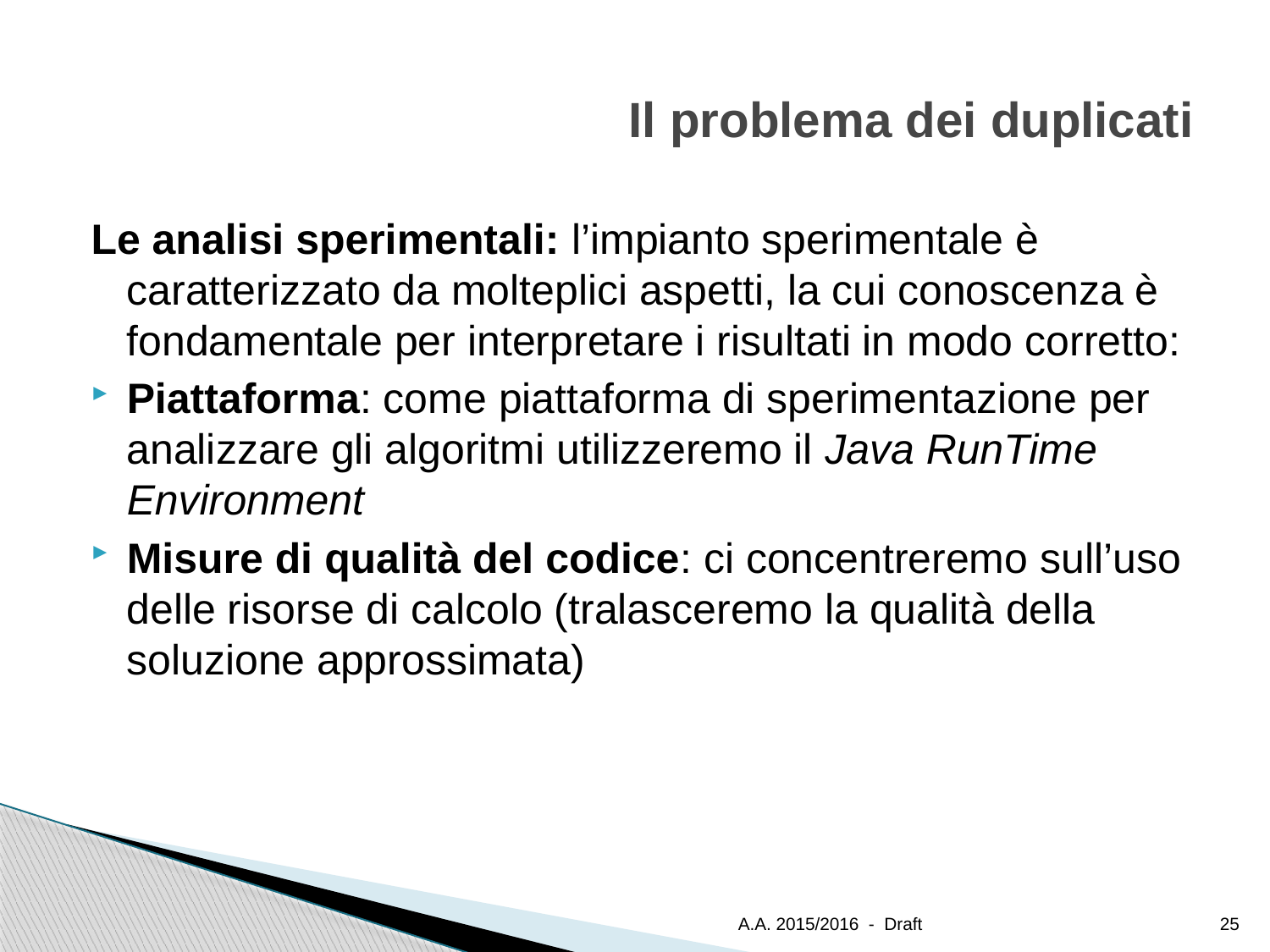

# Il problema dei duplicati
Le analisi sperimentali: l’impianto sperimentale è caratterizzato da molteplici aspetti, la cui conoscenza è fondamentale per interpretare i risultati in modo corretto:
Piattaforma: come piattaforma di sperimentazione per analizzare gli algoritmi utilizzeremo il Java RunTime Environment
Misure di qualità del codice: ci concentreremo sull’uso delle risorse di calcolo (tralasceremo la qualità della soluzione approssimata)
A.A. 2015/2016  -  Draft
25